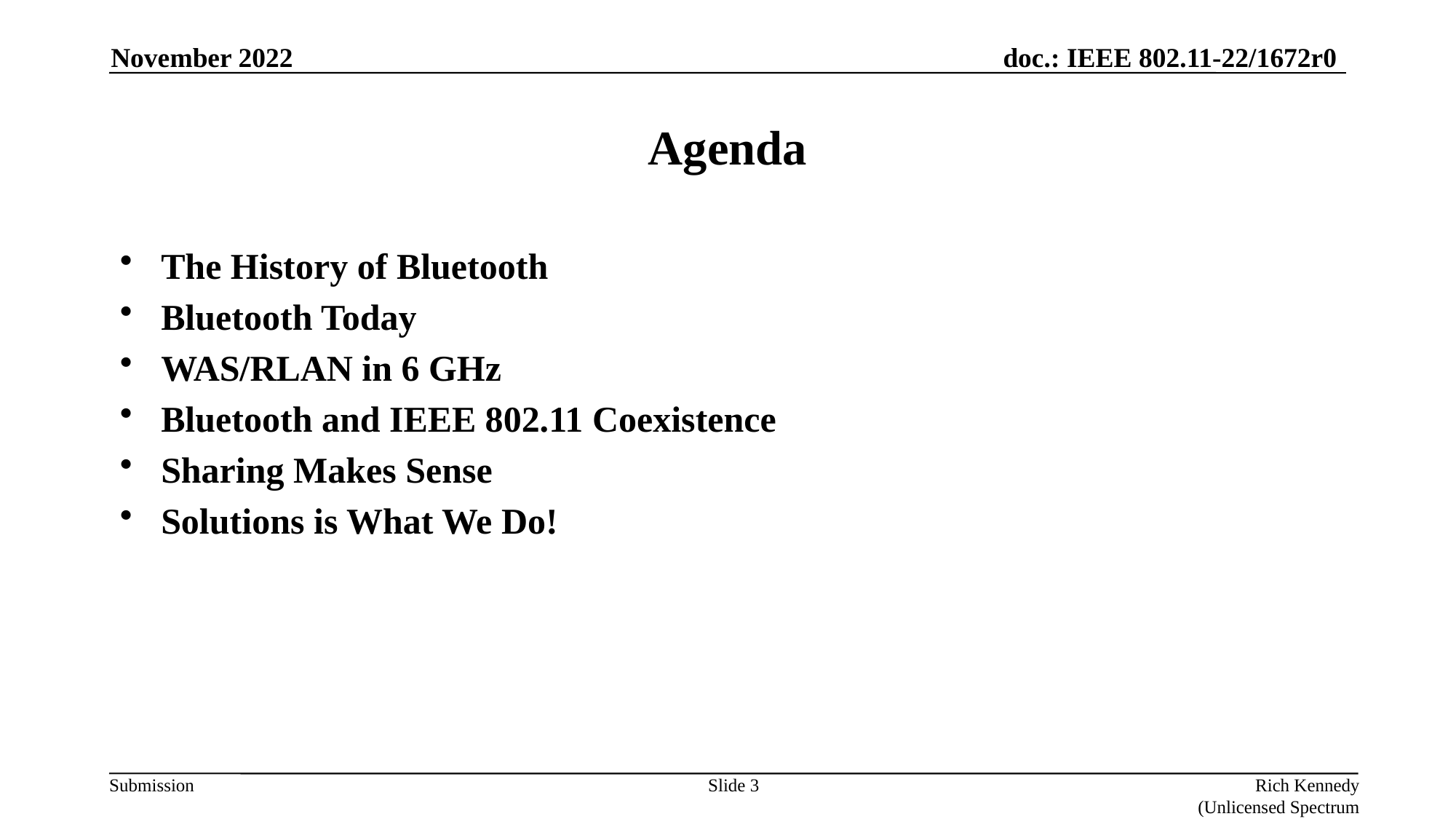

November 2022
# Agenda
The History of Bluetooth
Bluetooth Today
WAS/RLAN in 6 GHz
Bluetooth and IEEE 802.11 Coexistence
Sharing Makes Sense
Solutions is What We Do!
Slide 3
Rich Kennedy (Unlicensed Spectrum Advocates)